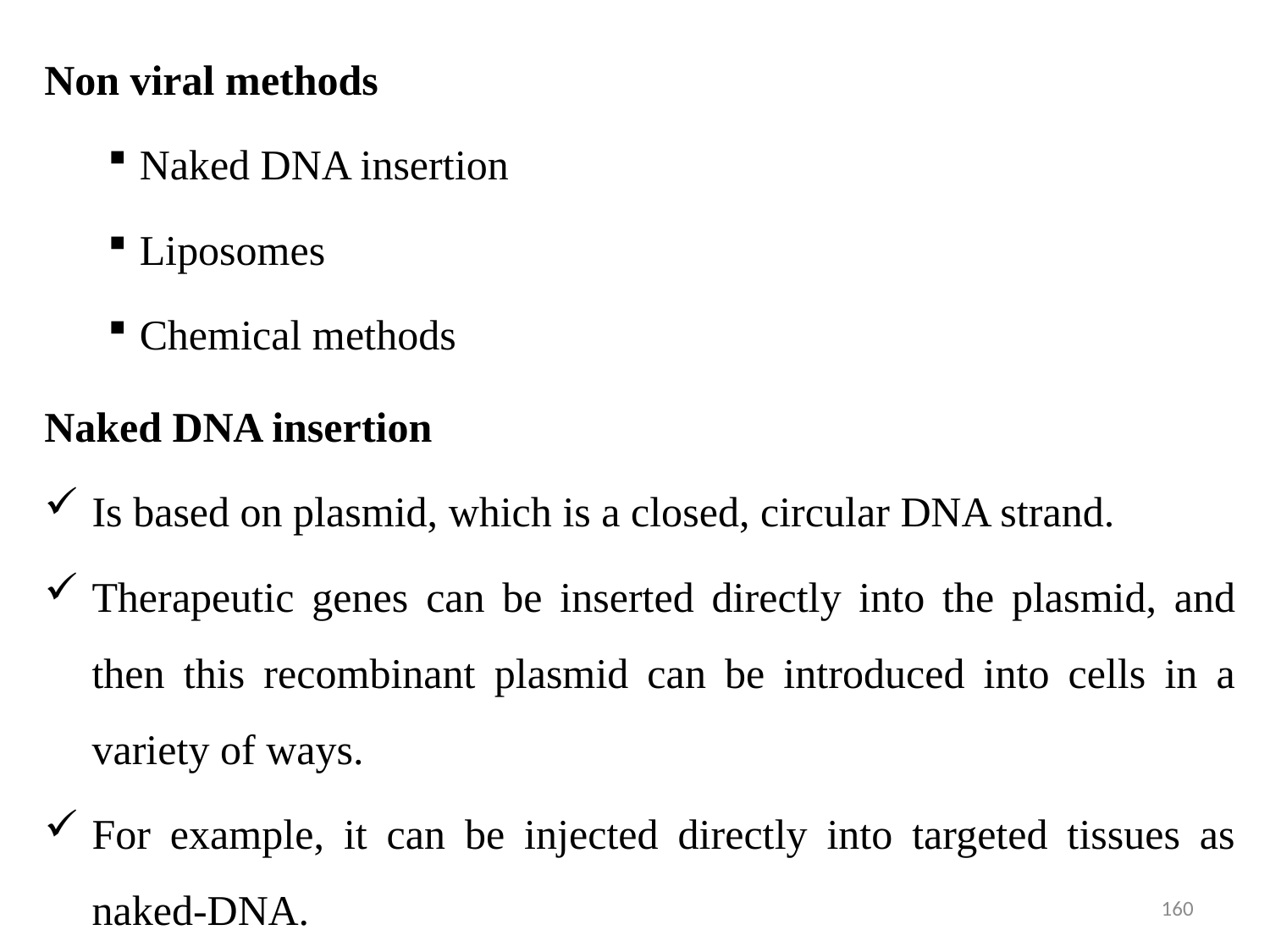

Non viral methods
Naked DNA insertion
Liposomes
Chemical methods
Naked DNA insertion
Is based on plasmid, which is a closed, circular DNA strand.
Therapeutic genes can be inserted directly into the plasmid, and then this recombinant plasmid can be introduced into cells in a variety of ways.
For example, it can be injected directly into targeted tissues as naked-DNA.
160